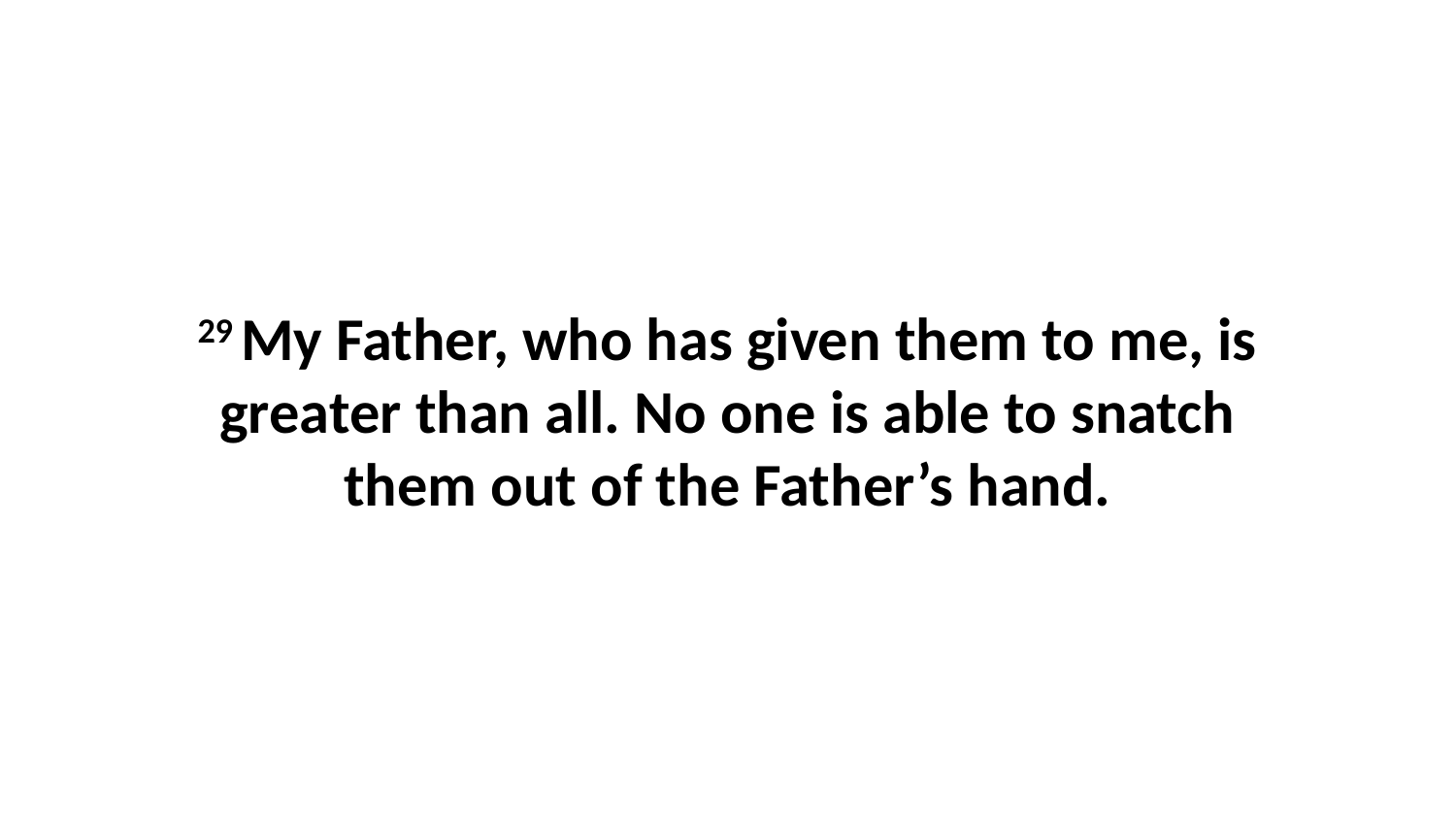

29 My Father, who has given them to me, is greater than all. No one is able to snatch them out of the Father’s hand.